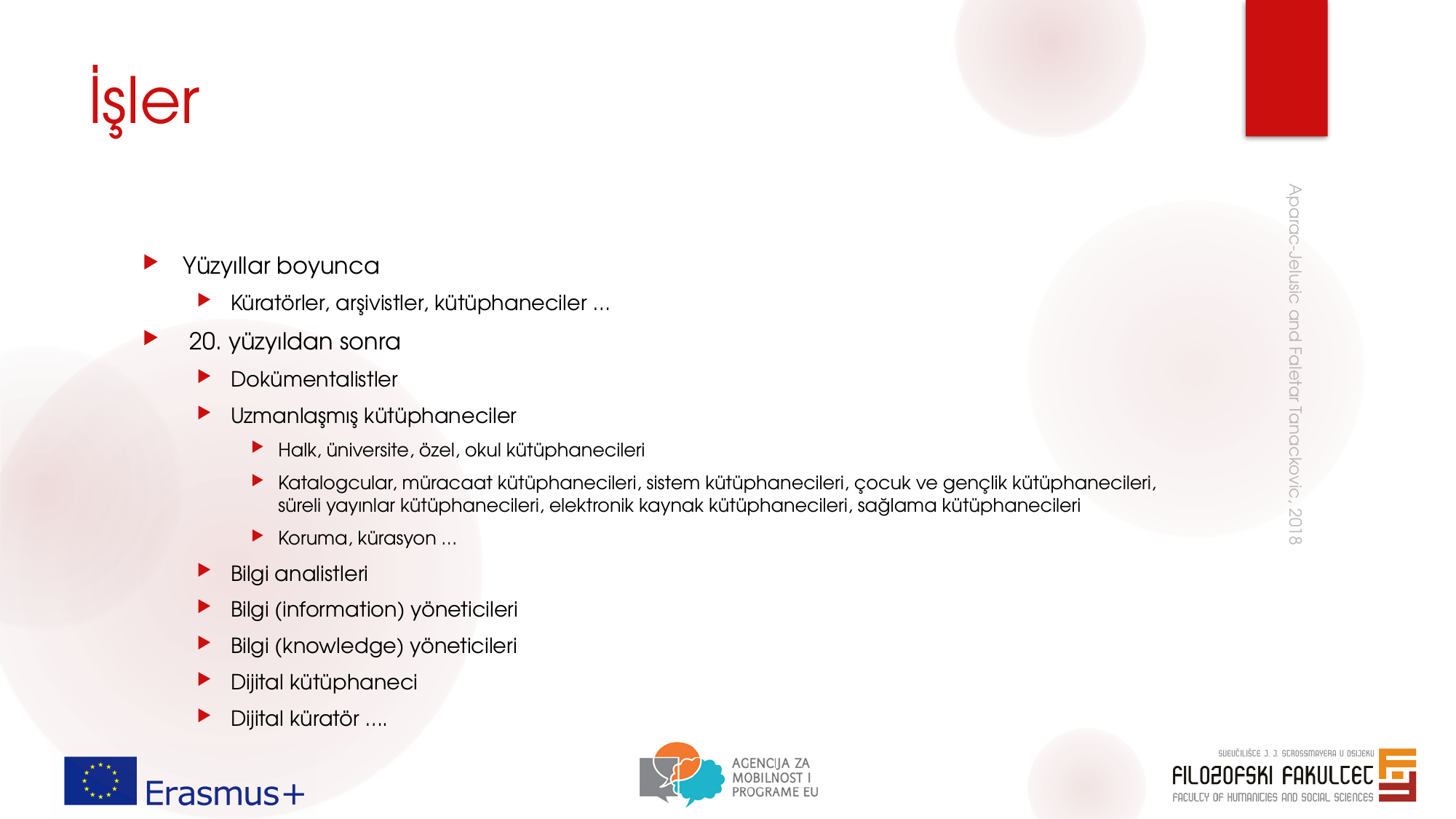

# İşler
Yüzyıllar boyunca
Küratörler, arşivistler, kütüphaneciler …
 20. yüzyıldan sonra
Dokümentalistler
Uzmanlaşmış kütüphaneciler
Halk, üniversite, özel, okul kütüphanecileri
Katalogcular, müracaat kütüphanecileri, sistem kütüphanecileri, çocuk ve gençlik kütüphanecileri, süreli yayınlar kütüphanecileri, elektronik kaynak kütüphanecileri, sağlama kütüphanecileri
Koruma, kürasyon …
Bilgi analistleri
Bilgi (information) yöneticileri
Bilgi (knowledge) yöneticileri
Dijital kütüphaneci
Dijital küratör ….

Aparac-Jelusic and Faletar Tanackovic, 2018